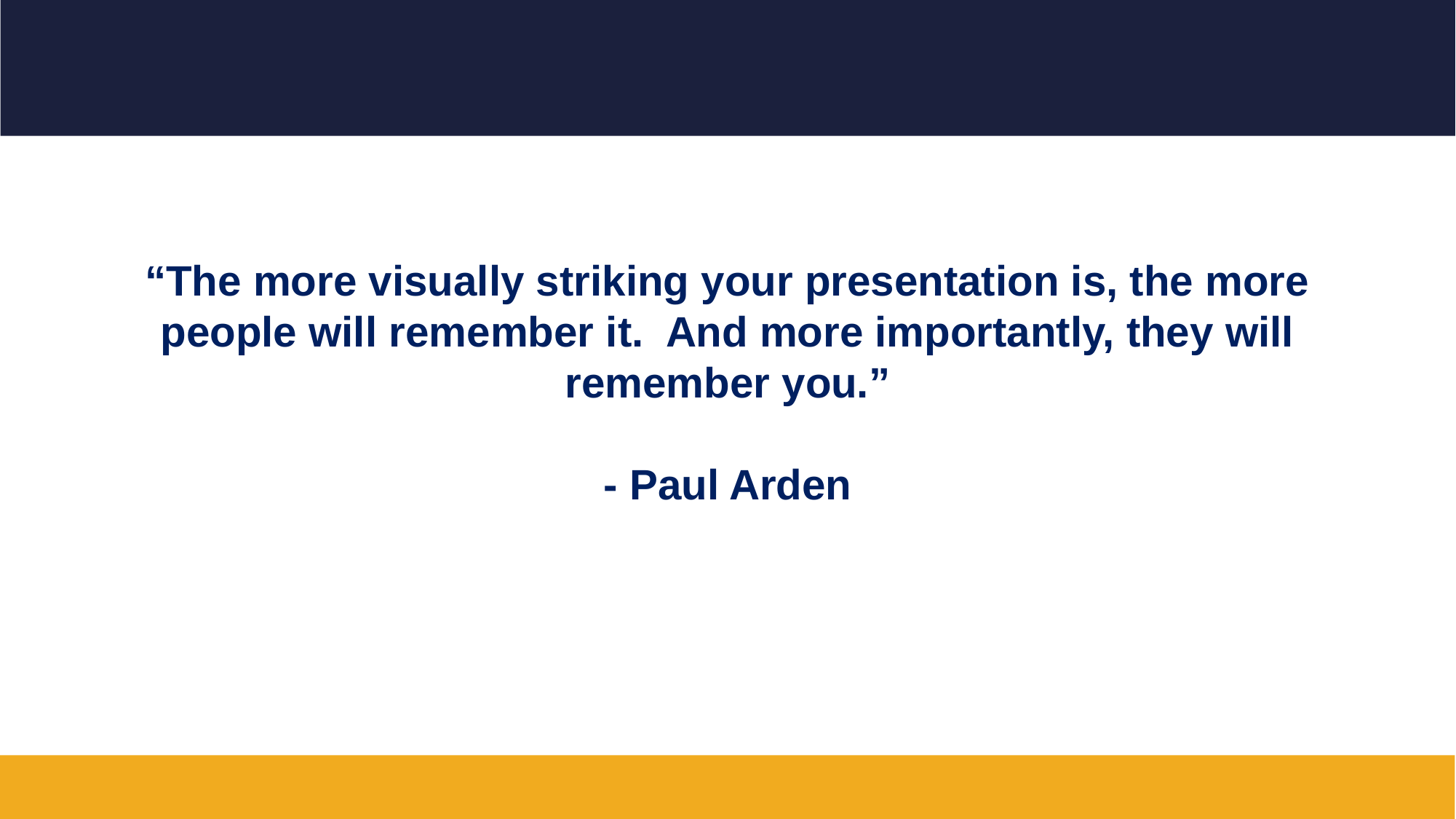

#
“The more visually striking your presentation is, the more people will remember it.  And more importantly, they will remember you.”
- Paul Arden